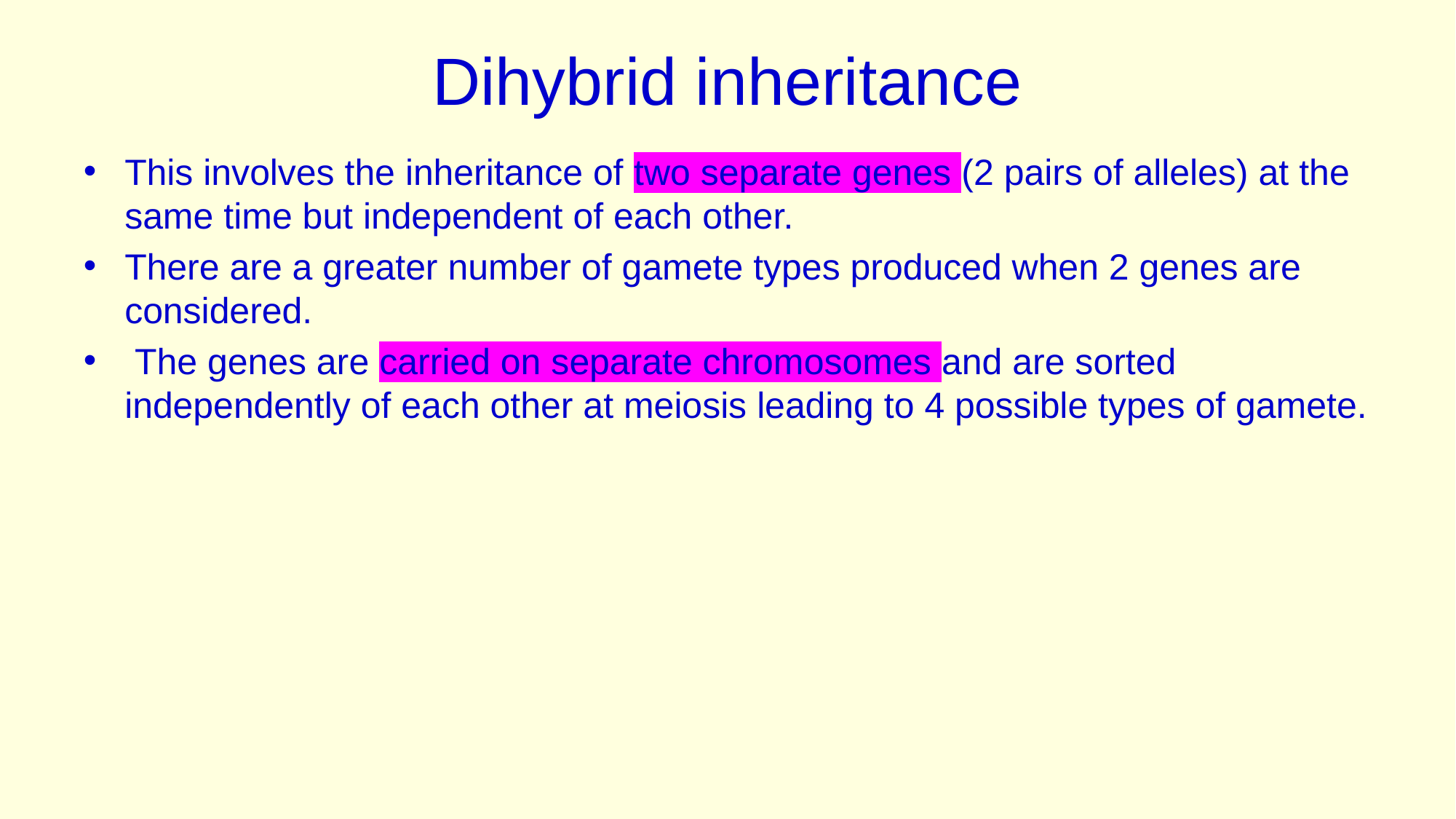

# Dihybrid inheritance
This involves the inheritance of two separate genes (2 pairs of alleles) at the same time but independent of each other.
There are a greater number of gamete types produced when 2 genes are considered.
 The genes are carried on separate chromosomes and are sorted independently of each other at meiosis leading to 4 possible types of gamete.